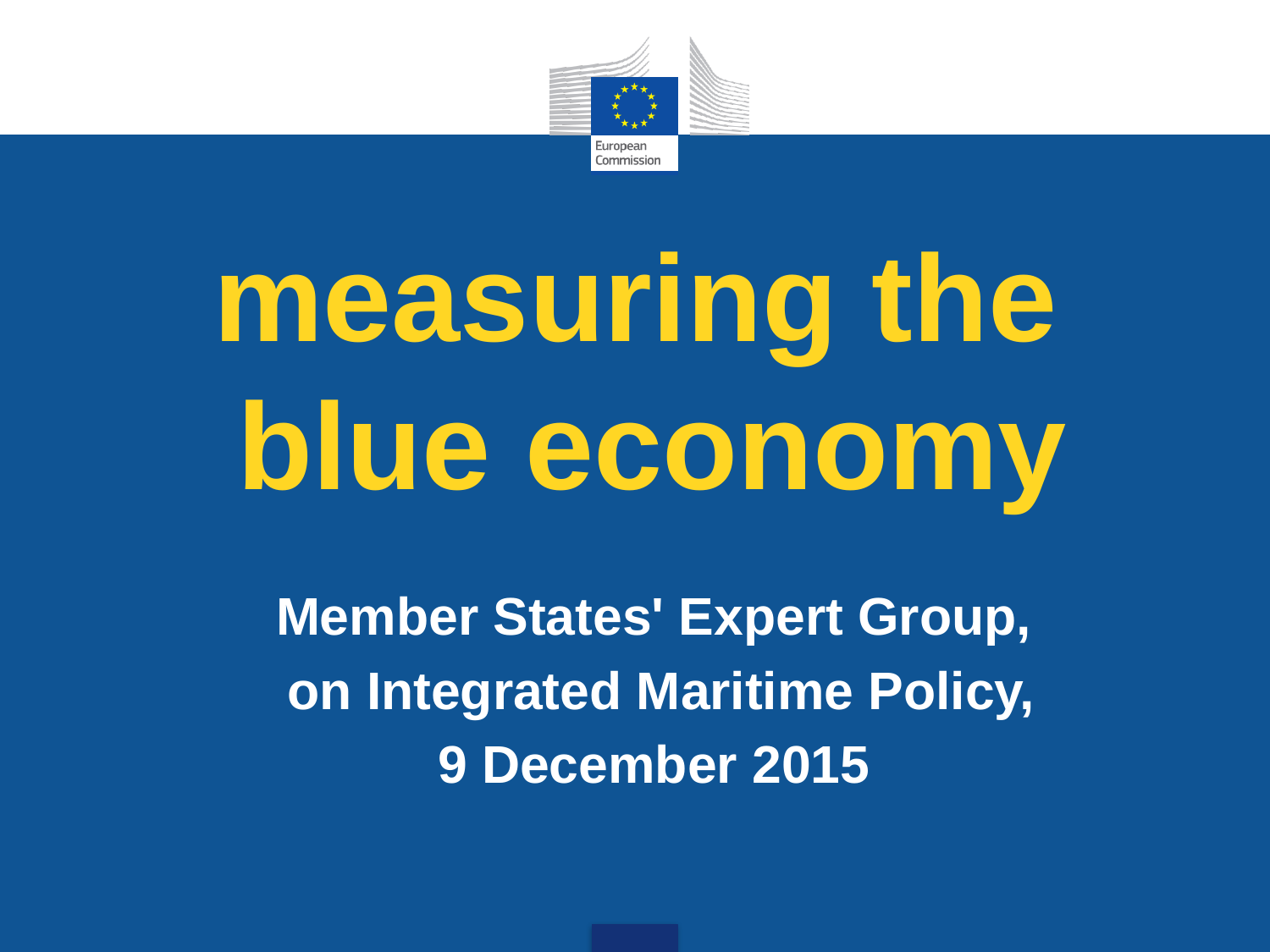

# measuring the blue economy
Member States' Expert Group,
on Integrated Maritime Policy,
9 December 2015